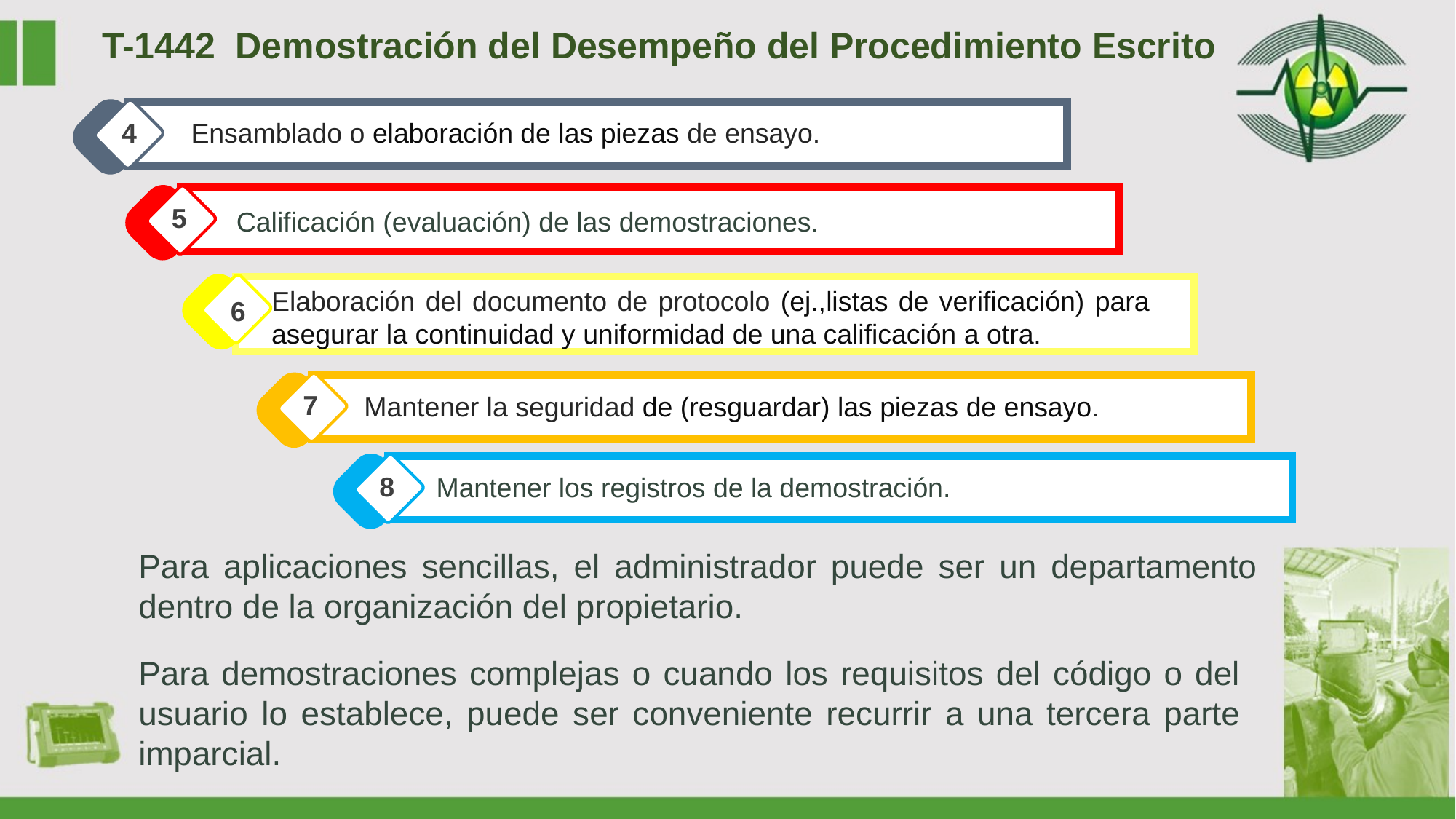

T-1442  Demostración del Desempeño del Procedimiento Escrito

4
Ensamblado o elaboración de las piezas de ensayo.

5
Calificación (evaluación) de las demostraciones.

Elaboración del documento de protocolo (ej.,listas de verificación) para asegurar la continuidad y uniformidad de una calificación a otra.

6

7
Mantener la seguridad de (resguardar) las piezas de ensayo.

8
Mantener los registros de la demostración.
Para aplicaciones sencillas, el administrador puede ser un departamento dentro de la organización del propietario.
Para demostraciones complejas o cuando los requisitos del código o del usuario lo establece, puede ser conveniente recurrir a una tercera parte imparcial.